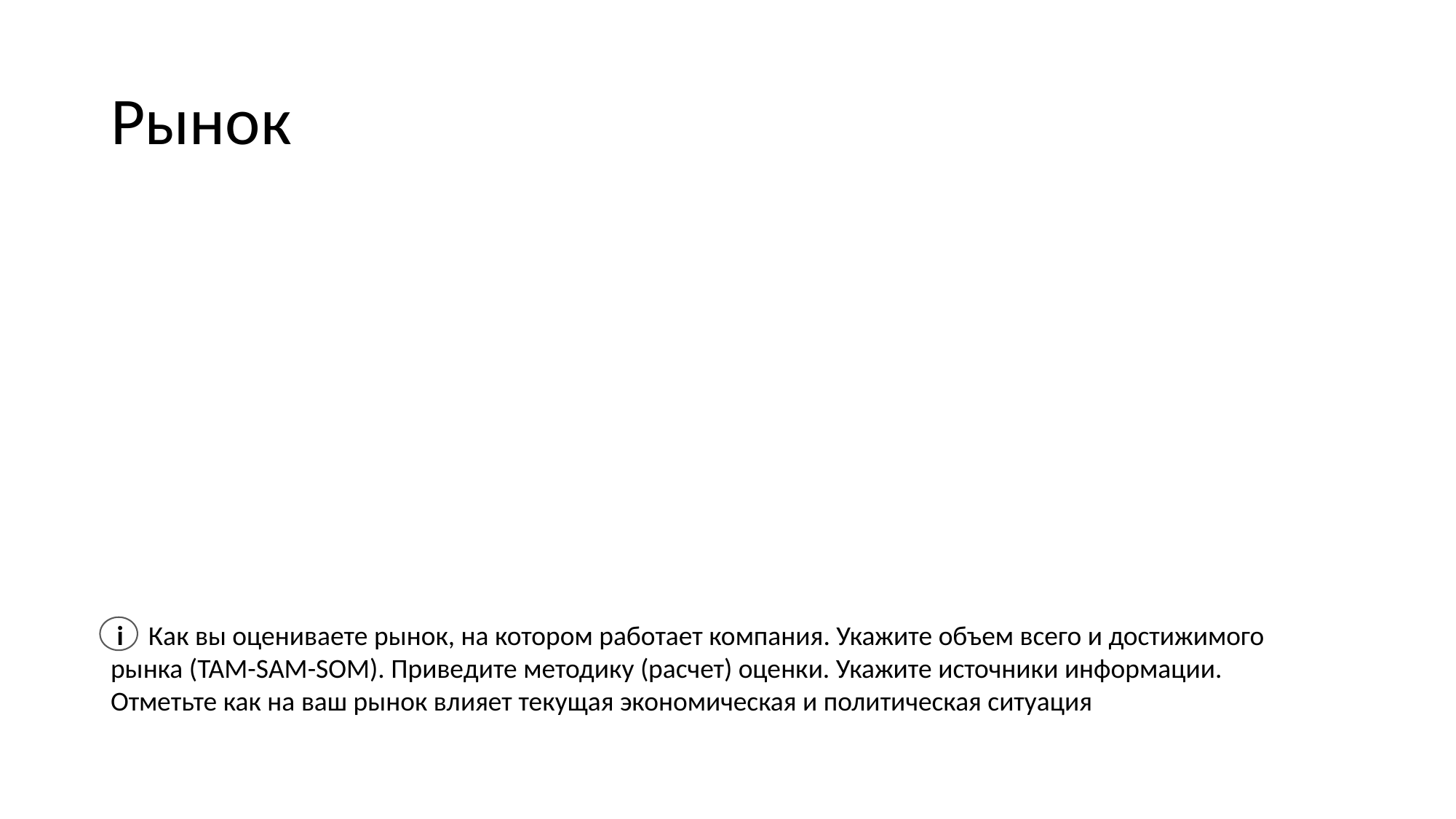

# Рынок
 i    Как вы оцениваете рынок, на котором работает компания. Укажите объем всего и достижимого рынка (TAM-SAM-SOM). Приведите методику (расчет) оценки. Укажите источники информации.  Отметьте как на ваш рынок влияет текущая экономическая и политическая ситуация